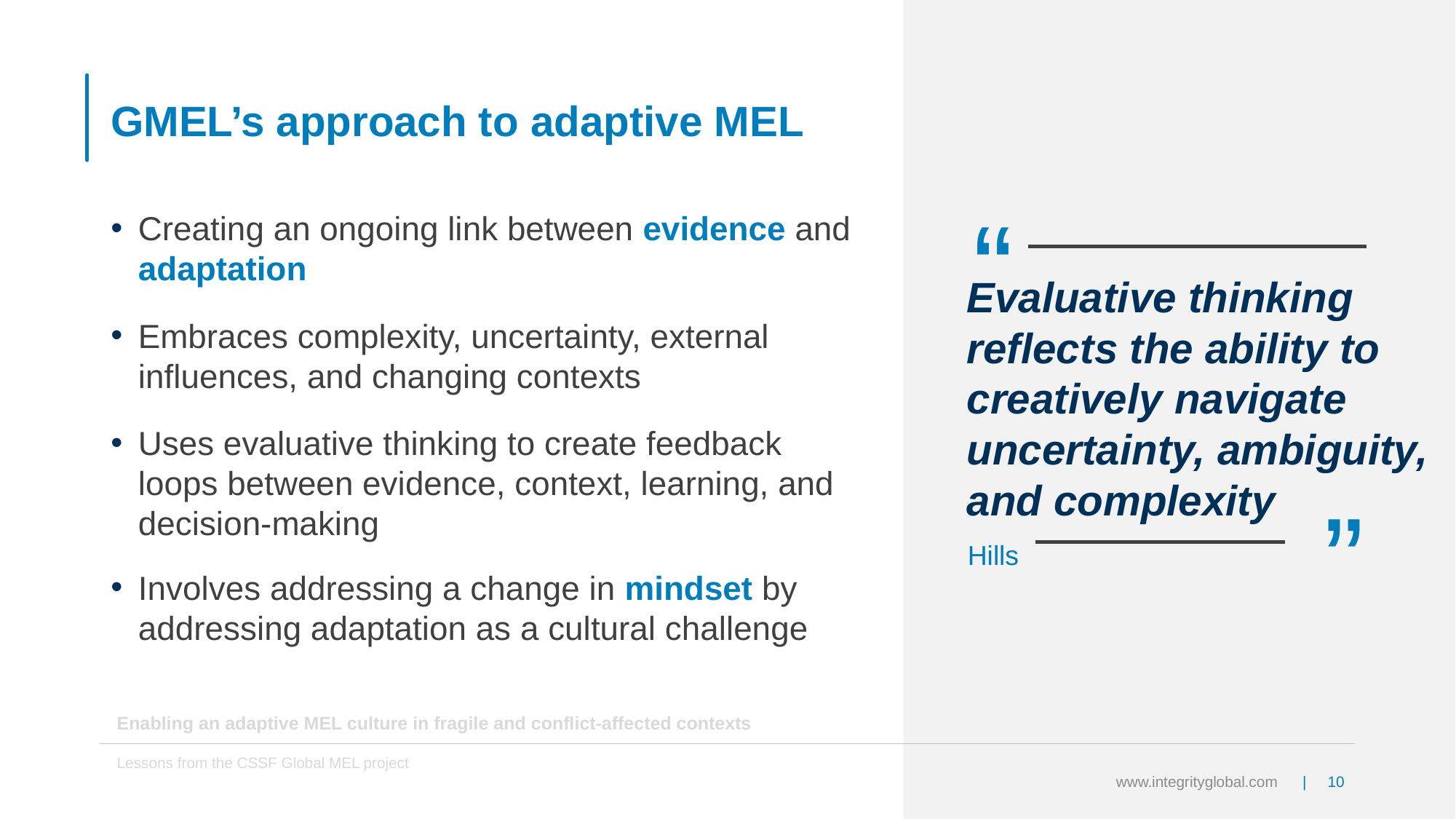

# GMEL’s approach to adaptive MEL
“
Evaluative thinking
reflects the ability to creatively navigate 
uncertainty, ambiguity, and complexity
”
Hills
Creating an ongoing link between evidence and adaptation
Embraces complexity, uncertainty, external influences, and changing contexts
Uses evaluative thinking to create feedback loops between evidence, context, learning, and decision-making
Involves addressing a change in mindset by addressing adaptation as a cultural challenge
Enabling an adaptive MEL culture in fragile and conflict-affected contexts
Lessons from the CSSF Global MEL project
www.integrityglobal.com      |     10